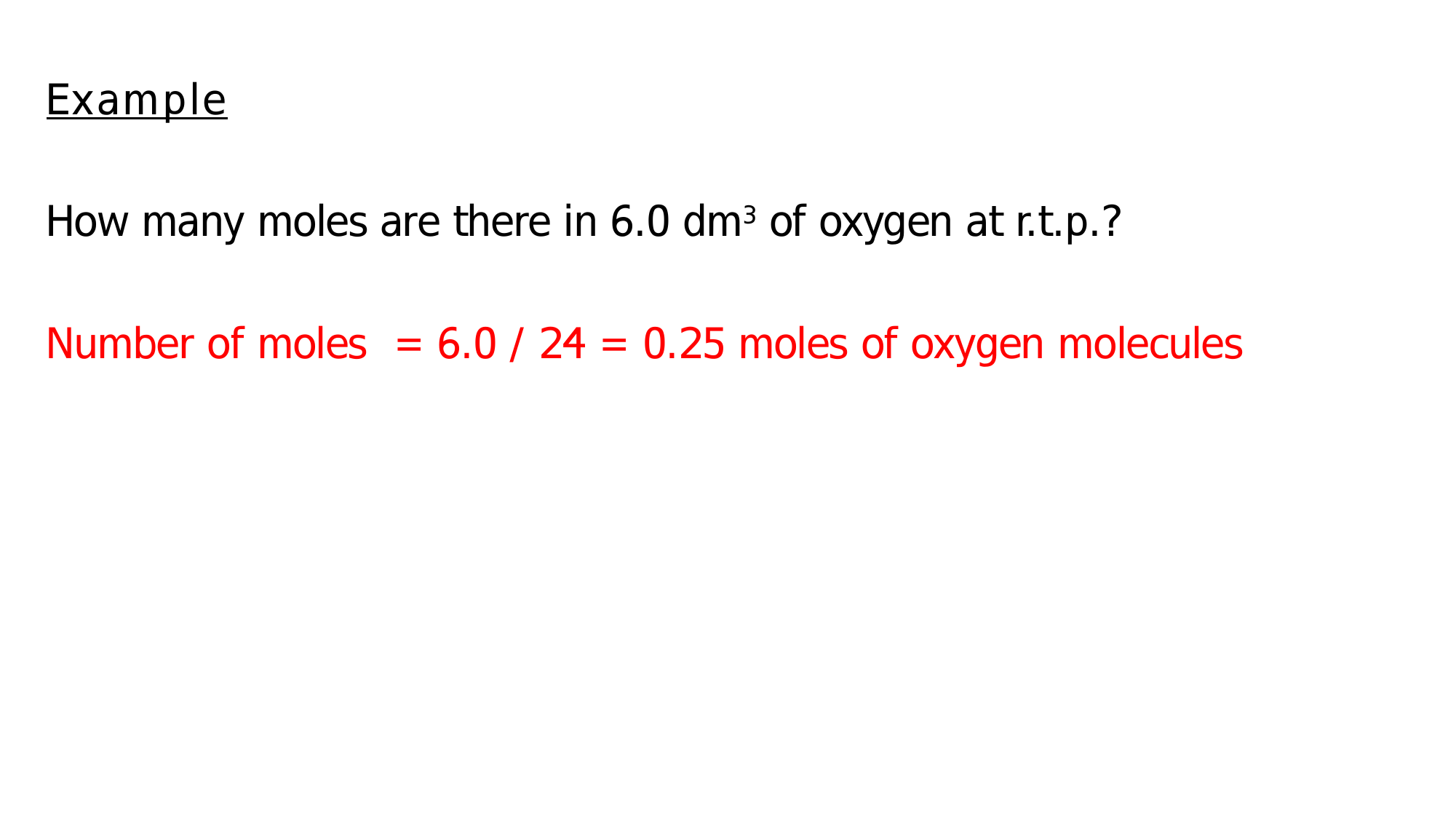

# Example

How many moles are there in 6.0 dm3 of oxygen at r.t.p.?

Number of moles  = 6.0 / 24 = 0.25 moles of oxygen molecules